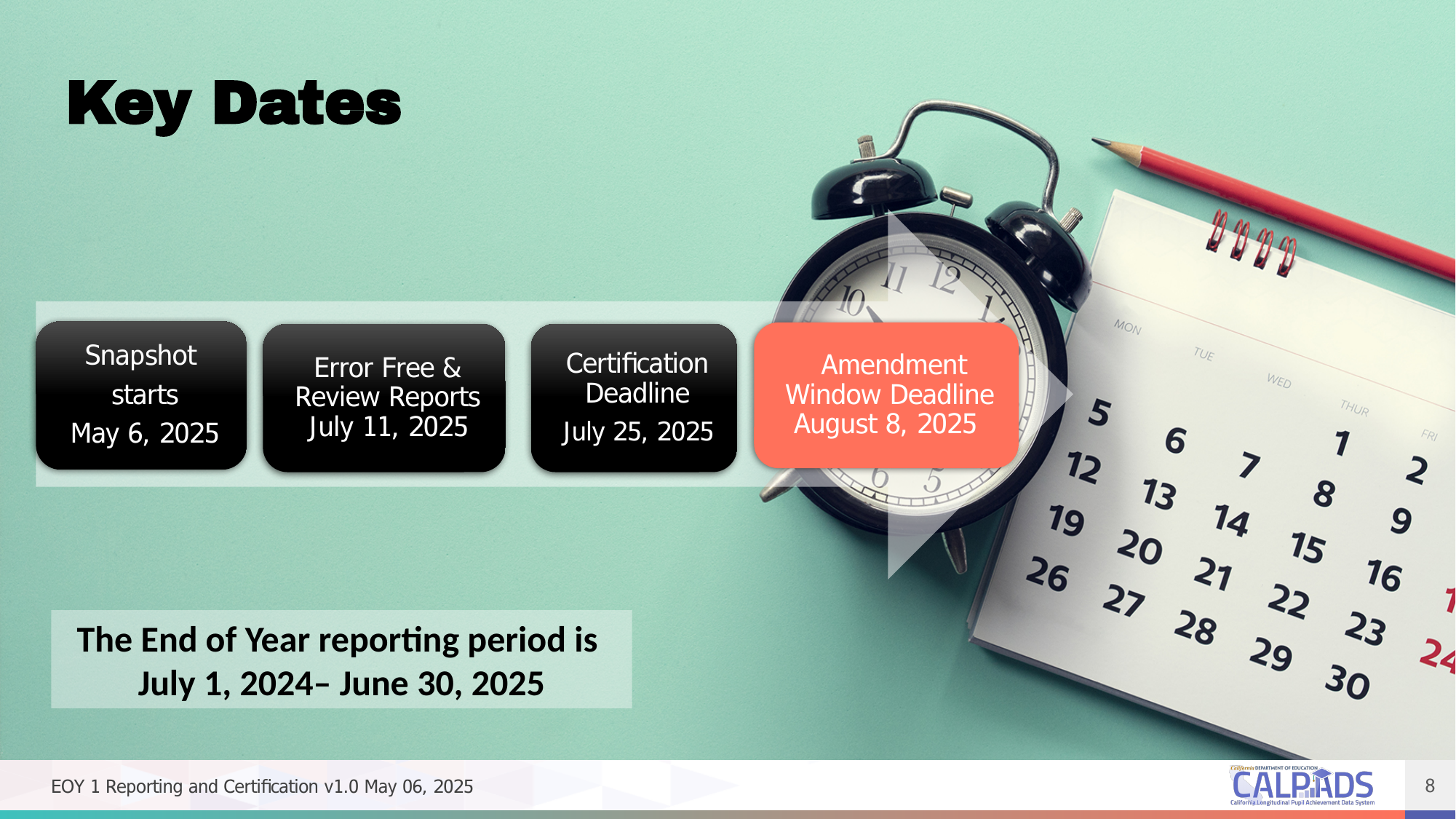

Key Dates
Snapshot
starts
May 6, 2025
Error Free & Review Reports July 11, 2025
Certification Deadline
July 25, 2025
 Amendment Window Deadline August 8, 2025
The End of Year reporting period is  July 1, 2024– June 30, 2025
8
EOY 1 Reporting and Certification v1.0 May 06, 2025